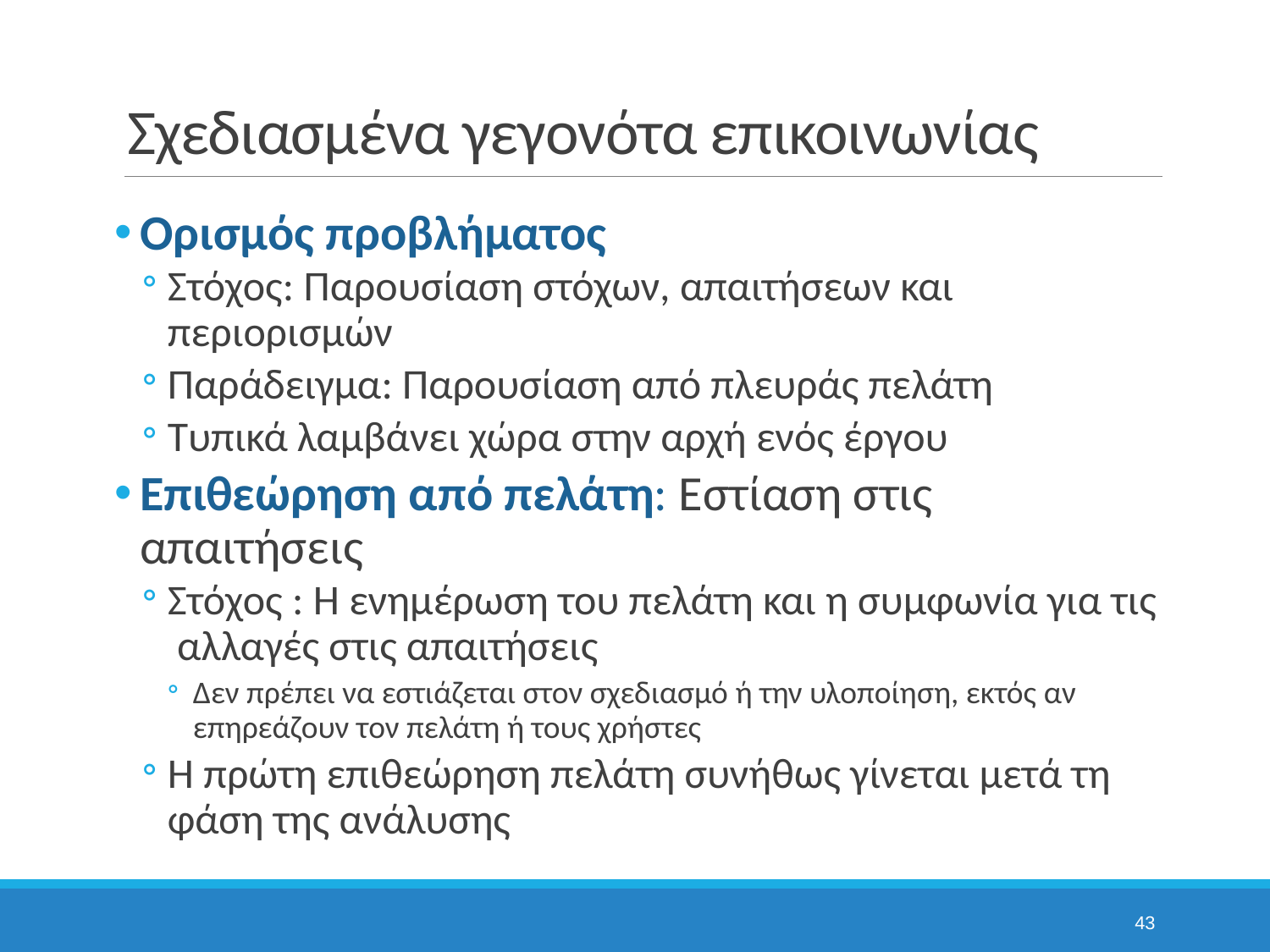

# Σχεδιασμένα γεγονότα επικοινωνίας
Ορισμός προβλήματος
Στόχος: Παρουσίαση στόχων, απαιτήσεων και περιορισμών
Παράδειγμα: Παρουσίαση από πλευράς πελάτη
Τυπικά λαμβάνει χώρα στην αρχή ενός έργου
Επιθεώρηση από πελάτη: Εστίαση στις απαιτήσεις
Στόχος : Η ενημέρωση του πελάτη και η συμφωνία για τις  αλλαγές στις απαιτήσεις
Δεν πρέπει να εστιάζεται στον σχεδιασμό ή την υλοποίηση, εκτός αν επηρεάζουν τον πελάτη ή τους χρήστες
Η πρώτη επιθεώρηση πελάτη συνήθως γίνεται μετά τη φάση της ανάλυσης
43